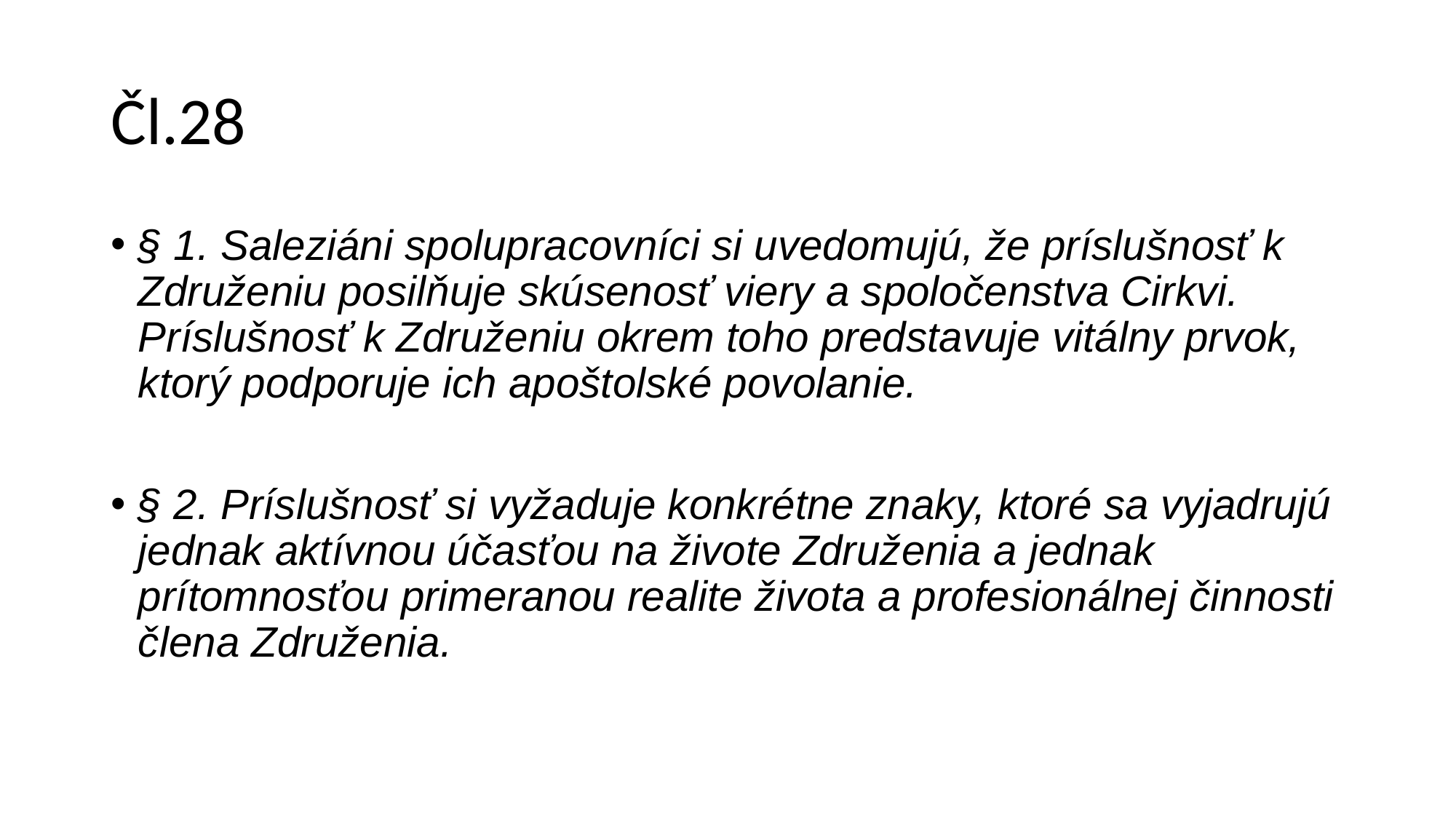

# Čl.28
§ 1. Saleziáni spolupracovníci si uvedomujú, že príslušnosť k Združeniu posilňuje skúsenosť viery a spoločenstva Cirkvi. Príslušnosť k Združeniu okrem toho predstavuje vitálny prvok, ktorý podporuje ich apoštolské povolanie.

§ 2. Príslušnosť si vyžaduje konkrétne znaky, ktoré sa vyjadrujú jednak aktívnou účasťou na živote Združenia a jednak prítomnosťou primeranou realite života a profesionálnej činnosti člena Združenia.